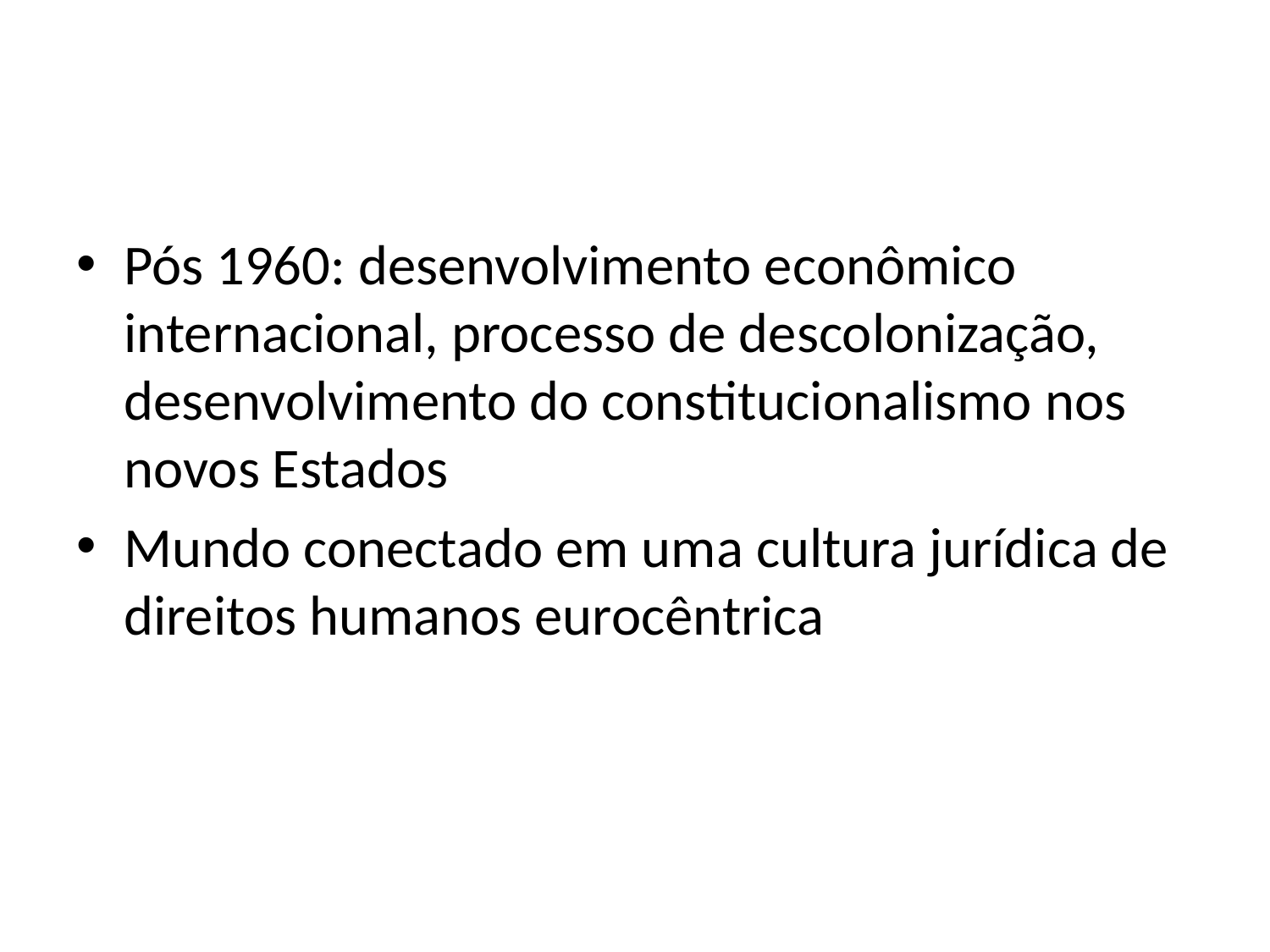

#
Pós 1960: desenvolvimento econômico internacional, processo de descolonização, desenvolvimento do constitucionalismo nos novos Estados
Mundo conectado em uma cultura jurídica de direitos humanos eurocêntrica